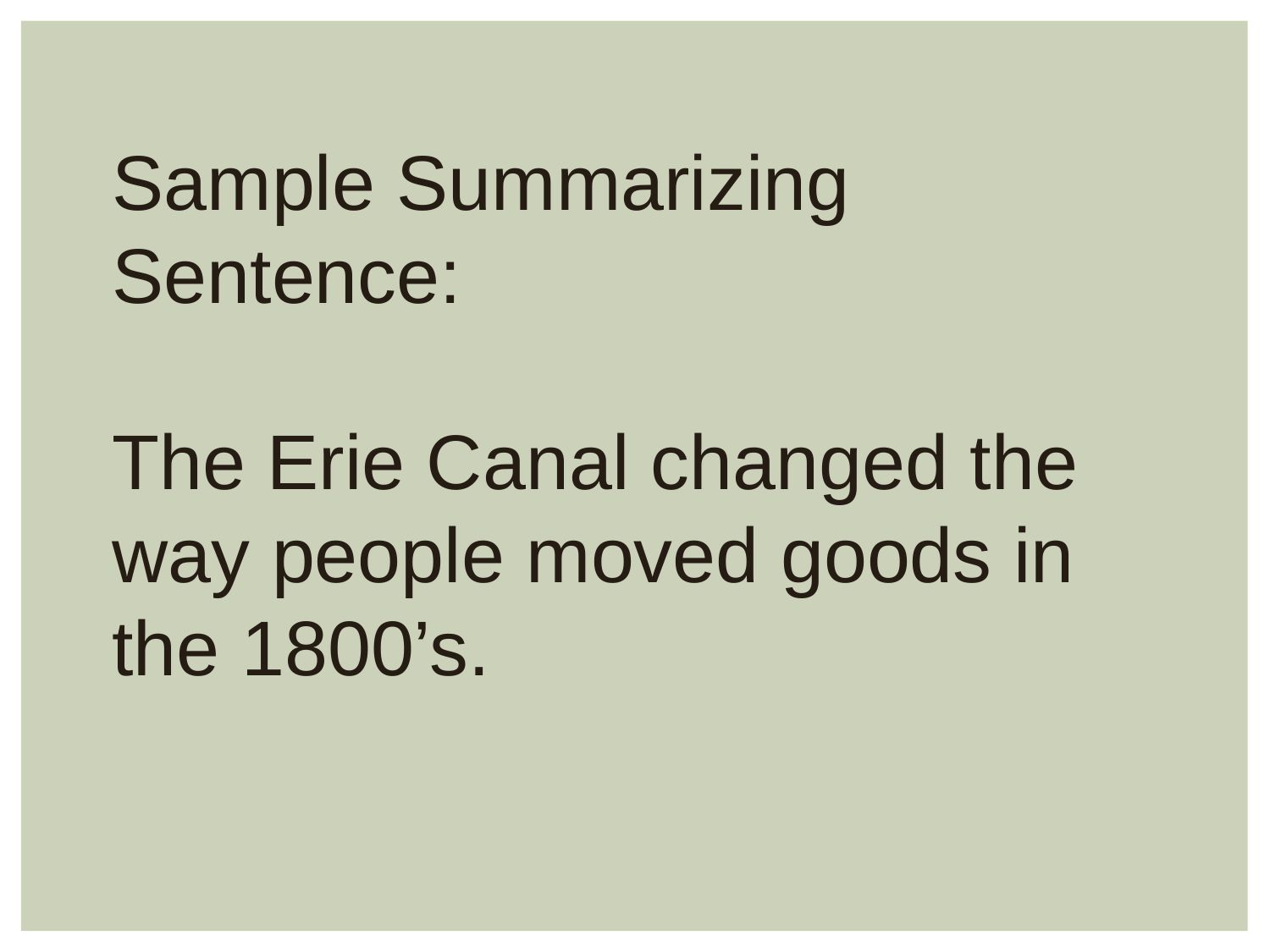

Sample Summarizing Sentence:

The Erie Canal changed the way people moved goods in the 1800’s.
17